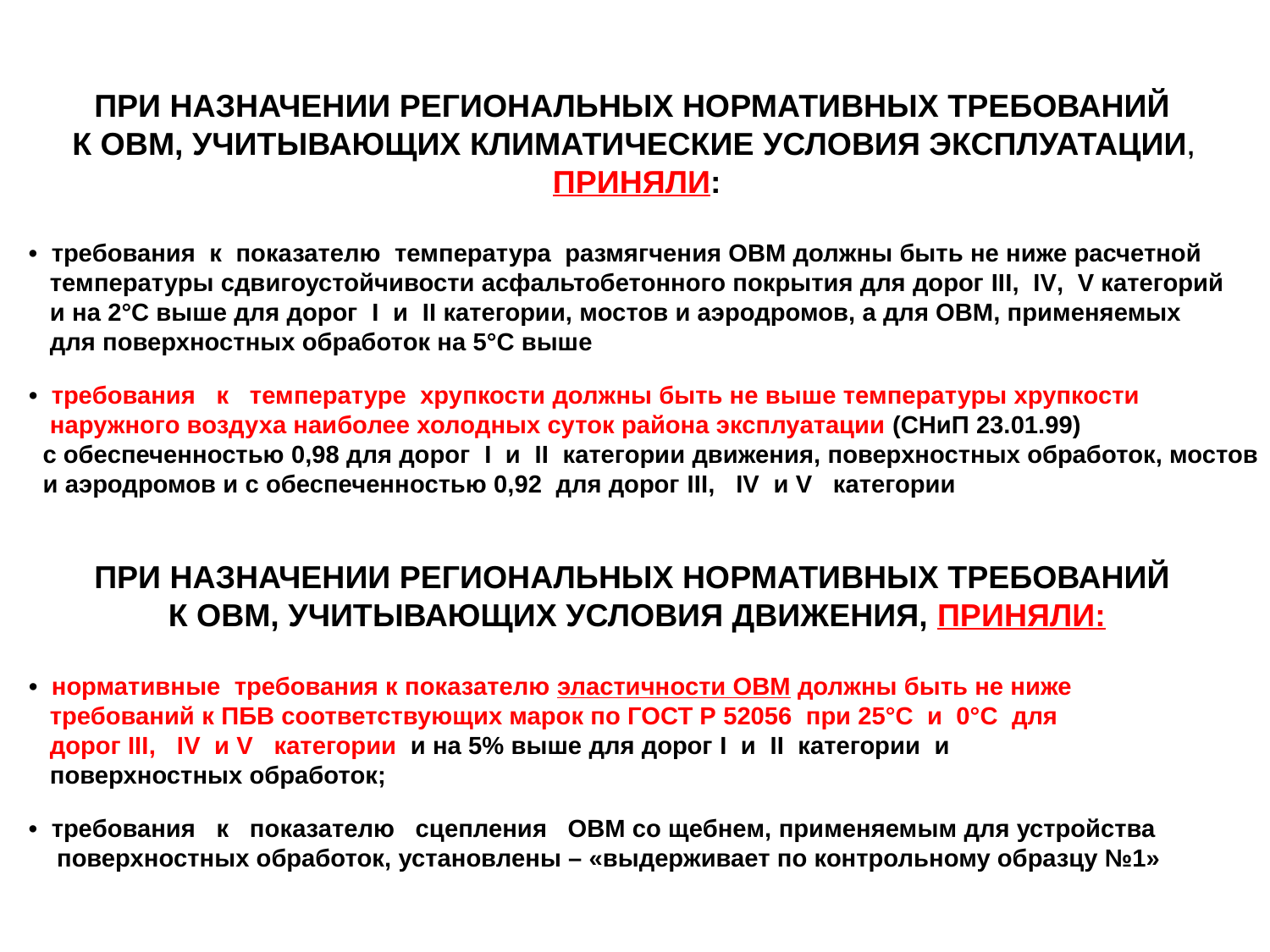

ПРИ НАЗНАЧЕНИИ РЕГИОНАЛЬНЫХ НОРМАТИВНЫХ ТРЕБОВАНИЙ
К ОВМ, УЧИТЫВАЮЩИХ КЛИМАТИЧЕСКИЕ УСЛОВИЯ ЭКСПЛУАТАЦИИ,
ПРИНЯЛИ:

  •  требования  к  показателю  температура  размягчения ОВМ должны быть не ниже расчетной
     температуры сдвигоустойчивости асфальтобетонного покрытия для дорог III,  IV,  V категорий
     и на 2°С выше для дорог  I  и  II категории, мостов и аэродромов, а для ОВМ, применяемых
     для поверхностных обработок на 5°С выше

  •  требования   к   температуре  хрупкости должны быть не выше температуры хрупкости
     наружного воздуха наиболее холодных суток района эксплуатации (СНиП 23.01.99)
    с обеспеченностью 0,98 для дорог  I  и  II  категории движения, поверхностных обработок, мостов
    и аэродромов и с обеспеченностью 0,92  для дорог III,   IV  и V   категории

ПРИ НАЗНАЧЕНИИ РЕГИОНАЛЬНЫХ НОРМАТИВНЫХ ТРЕБОВАНИЙ
К ОВМ, УЧИТЫВАЮЩИХ УСЛОВИЯ ДВИЖЕНИЯ, ПРИНЯЛИ:

  •  нормативные  требования к показателю эластичности ОВМ должны быть не ниже
     требований к ПБВ соответствующих марок по ГОСТ Р 52056  при 25°С  и  0°С  для
     дорог III,   IV  и V   категории  и на 5% выше для дорог I  и  II  категории  и
     поверхностных обработок;

  •  требования   к   показателю   сцепления   ОВМ со щебнем, применяемым для устройства
      поверхностных обработок, установлены – «выдерживает по контрольному образцу №1»